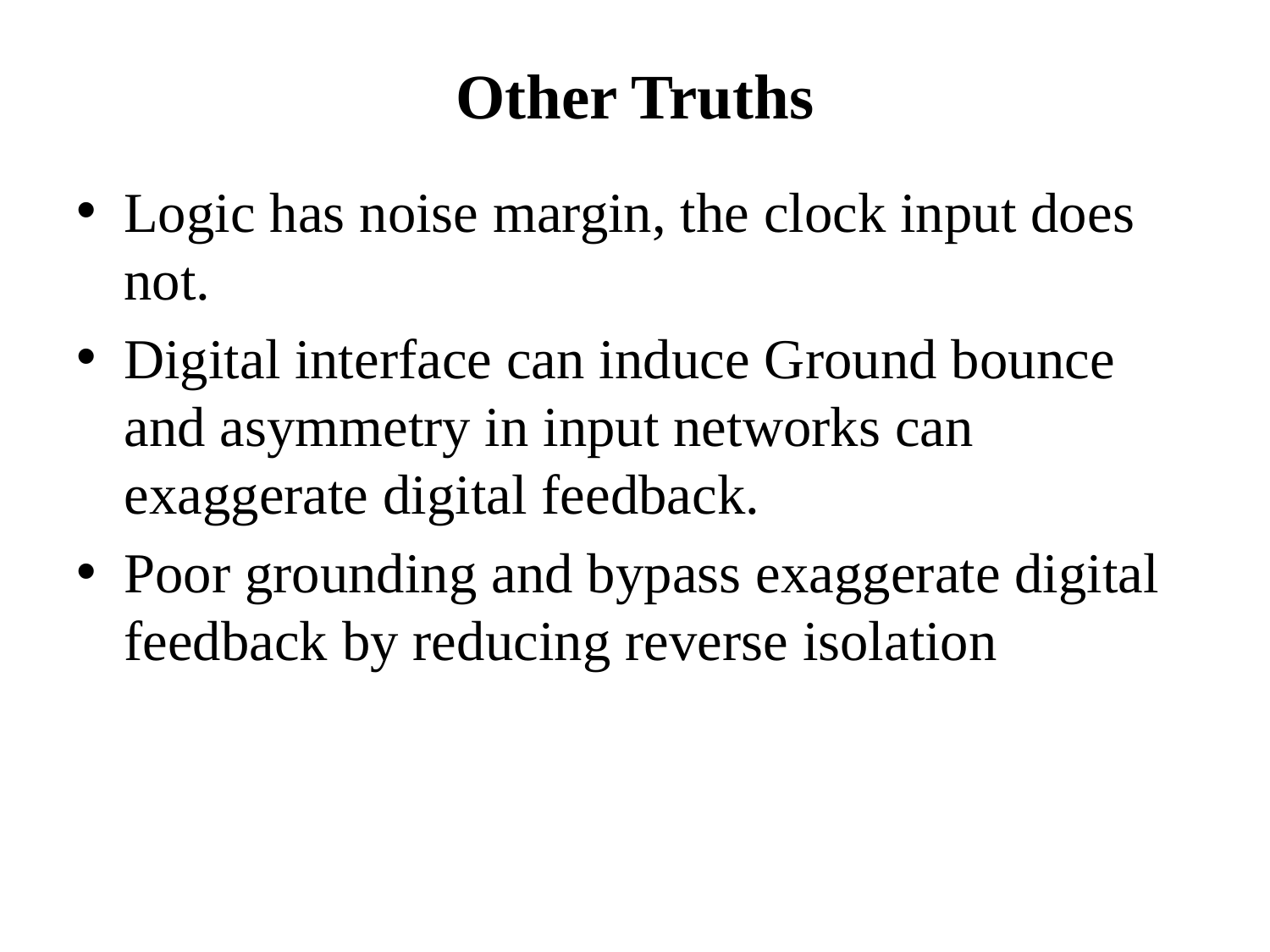

# Other Truths
Logic has noise margin, the clock input does not.
Digital interface can induce Ground bounce and asymmetry in input networks can exaggerate digital feedback.
Poor grounding and bypass exaggerate digital feedback by reducing reverse isolation